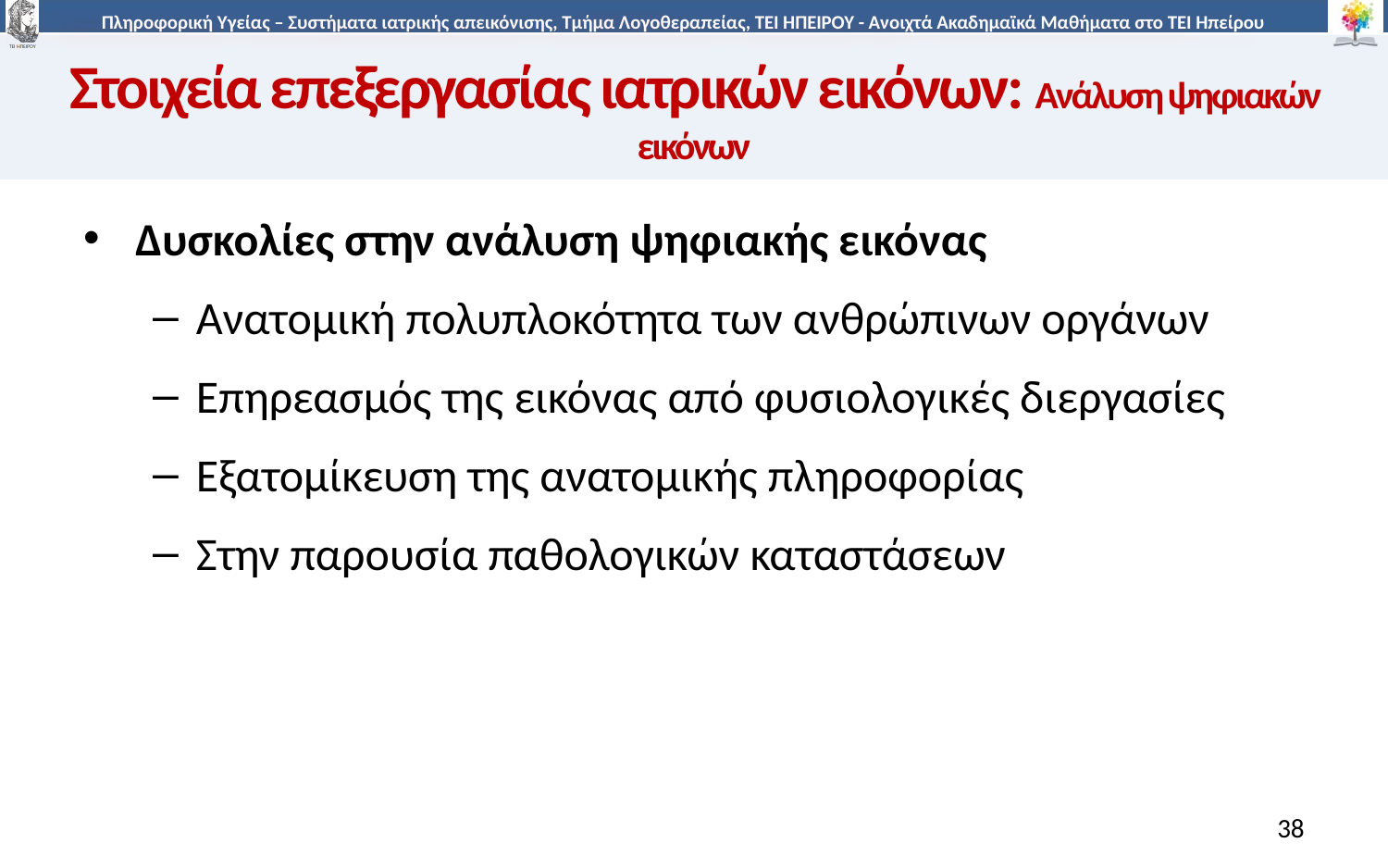

# Στοιχεία επεξεργασίας ιατρικών εικόνων: Ανάλυση ψηφιακών εικόνων
Δυσκολίες στην ανάλυση ψηφιακής εικόνας
Ανατομική πολυπλοκότητα των ανθρώπινων οργάνων
Επηρεασμός της εικόνας από φυσιολογικές διεργασίες
Εξατομίκευση της ανατομικής πληροφορίας
Στην παρουσία παθολογικών καταστάσεων
38